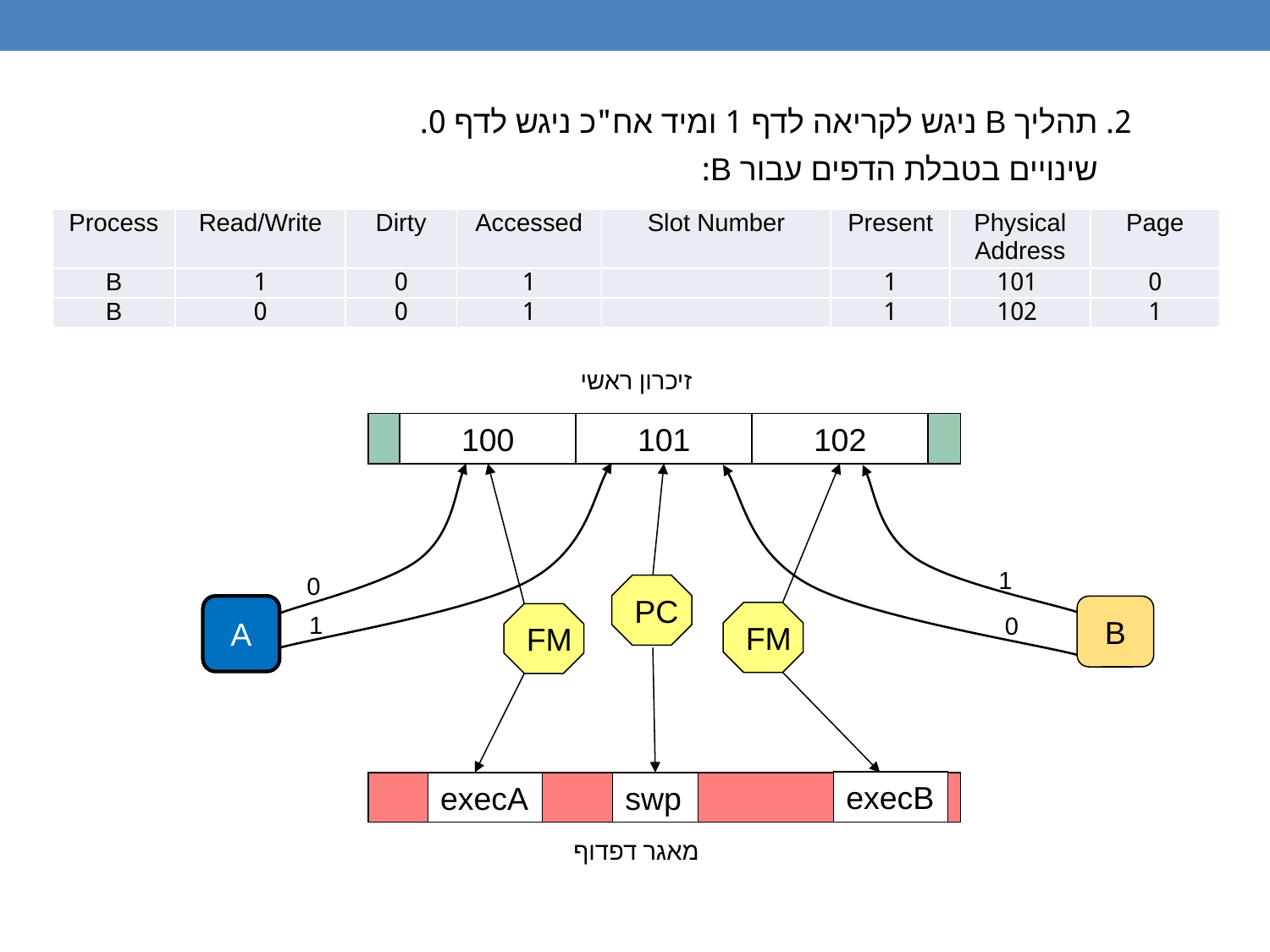

2. תהליך B ניגש לקריאה לדף 1 ומיד אח"כ ניגש לדף 0.
שינויים בטבלת הדפים עבור B:
| Process | Read/Write | Dirty | Accessed | Slot Number | Present | Physical Address | Page |
| --- | --- | --- | --- | --- | --- | --- | --- |
| B | 1 | 0 | 1 |  | 1 | 101 | 0 |
| B | 0 | 0 | 1 |  | 1 | 102 | 1 |
זיכרון ראשי
100
102

101

1
0
PC
A
B
FM
1
FM
0
execB
execA
swp

מאגר דפדוף